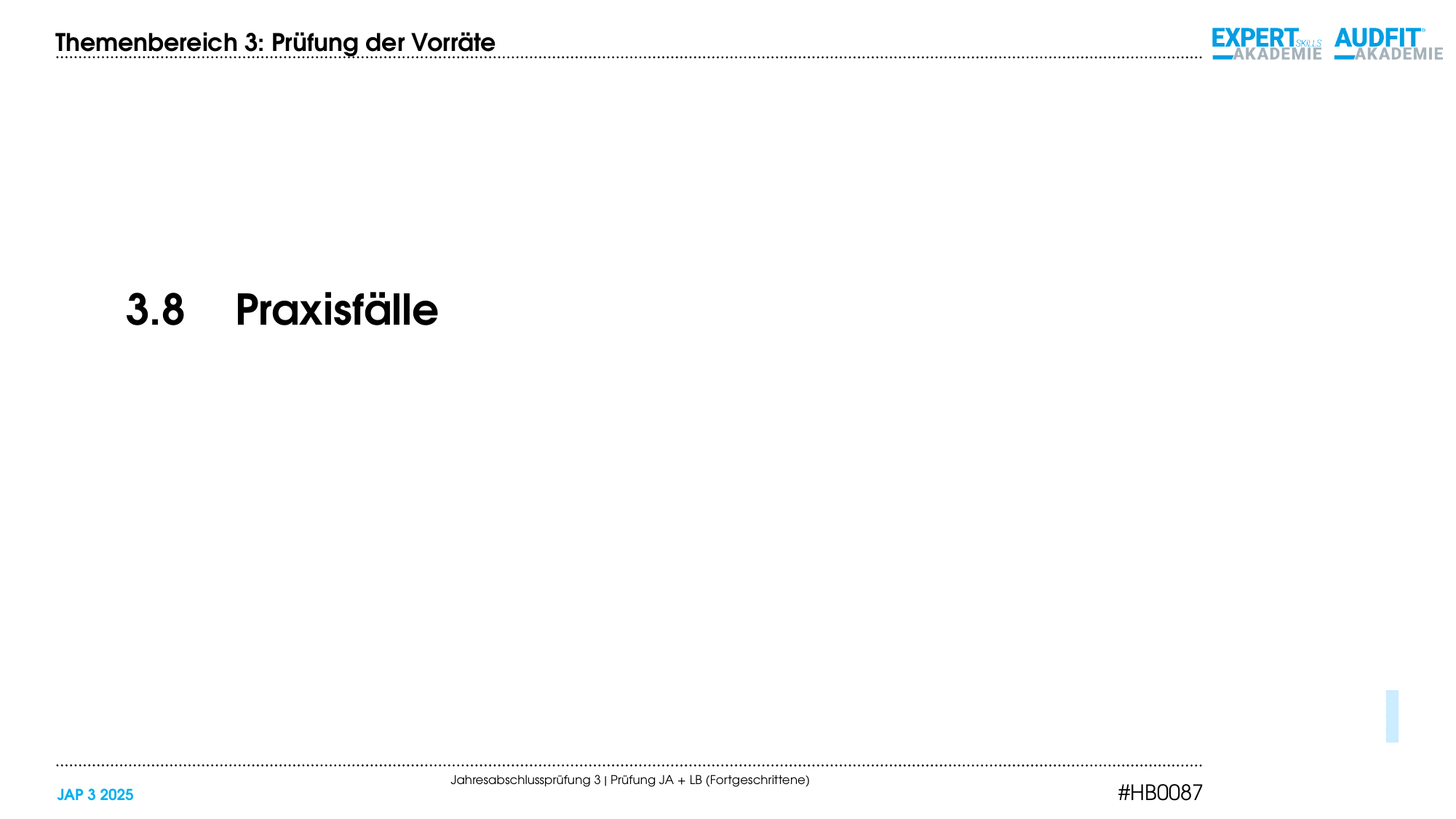

3.8	Praxisfälle
Themenbereich 3: Prüfung der Vorräte
05/2025